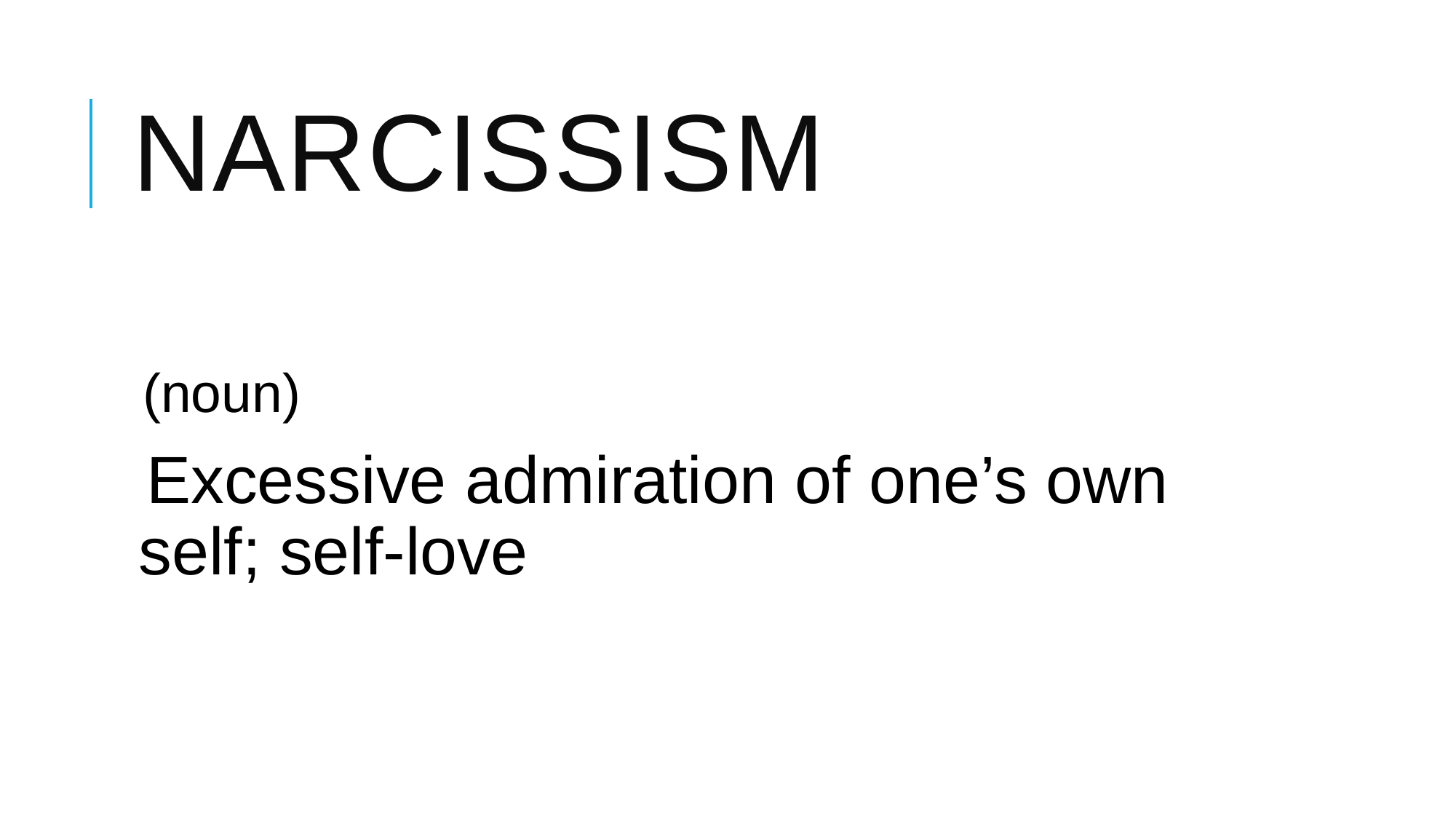

# narcissism

(noun)
Excessive admiration of one’s own self; self-love